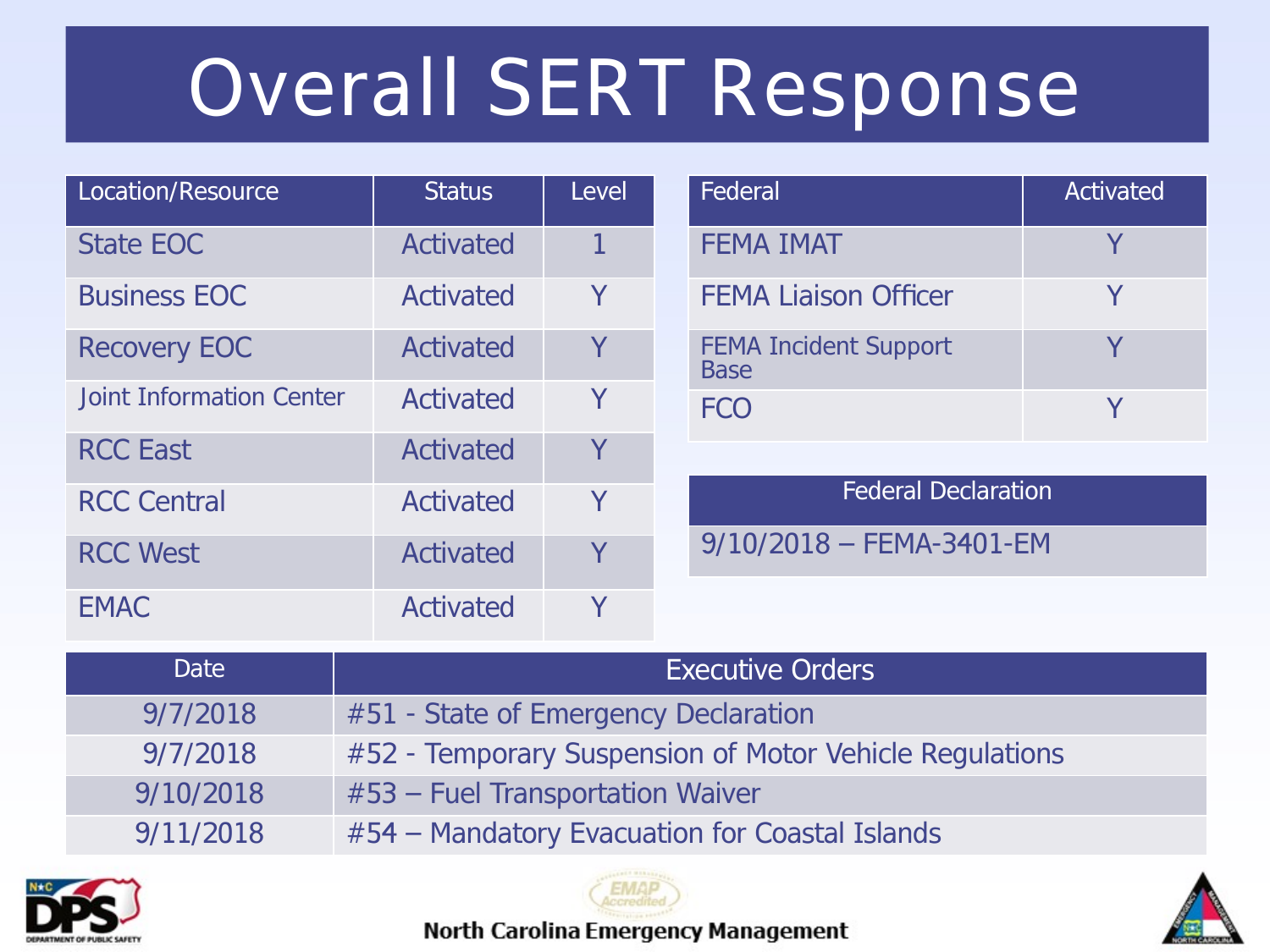

# Overall SERT Response
| Federal | Activated |
| --- | --- |
| FEMA IMAT | Y |
| FEMA Liaison Officer | Y |
| FEMA Incident Support Base | Y |
| FCO | Y |
| Location/Resource | Status | Level |
| --- | --- | --- |
| State EOC | Activated | 1 |
| Business EOC | Activated | Y |
| Recovery EOC | Activated | Y |
| Joint Information Center | Activated | Y |
| RCC East | Activated | Y |
| RCC Central | Activated | Y |
| RCC West | Activated | Y |
| EMAC | Activated | Y |
| Federal Declaration |
| --- |
| 9/10/2018 – FEMA-3401-EM |
| Date | Executive Orders |
| --- | --- |
| 9/7/2018 | #51 - State of Emergency Declaration |
| 9/7/2018 | #52 - Temporary Suspension of Motor Vehicle Regulations |
| 9/10/2018 | #53 – Fuel Transportation Waiver |
| 9/11/2018 | #54 – Mandatory Evacuation for Coastal Islands |